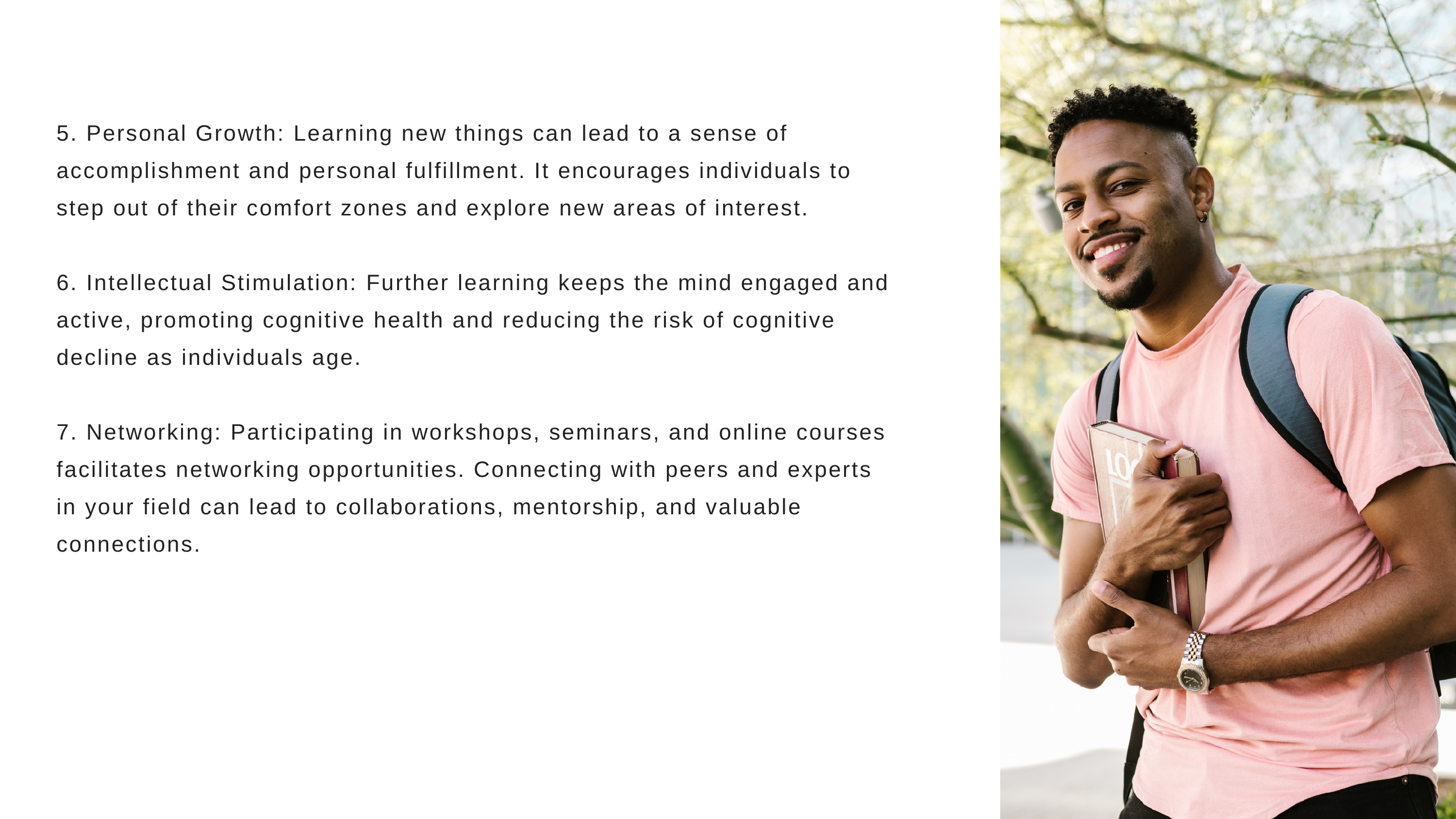

5. Personal Growth: Learning new things can lead to a sense of accomplishment and personal fulfillment. It encourages individuals to step out of their comfort zones and explore new areas of interest.

6. Intellectual Stimulation: Further learning keeps the mind engaged and active, promoting cognitive health and reducing the risk of cognitive decline as individuals age.

7. Networking: Participating in workshops, seminars, and online courses facilitates networking opportunities. Connecting with peers and experts in your field can lead to collaborations, mentorship, and valuable connections.